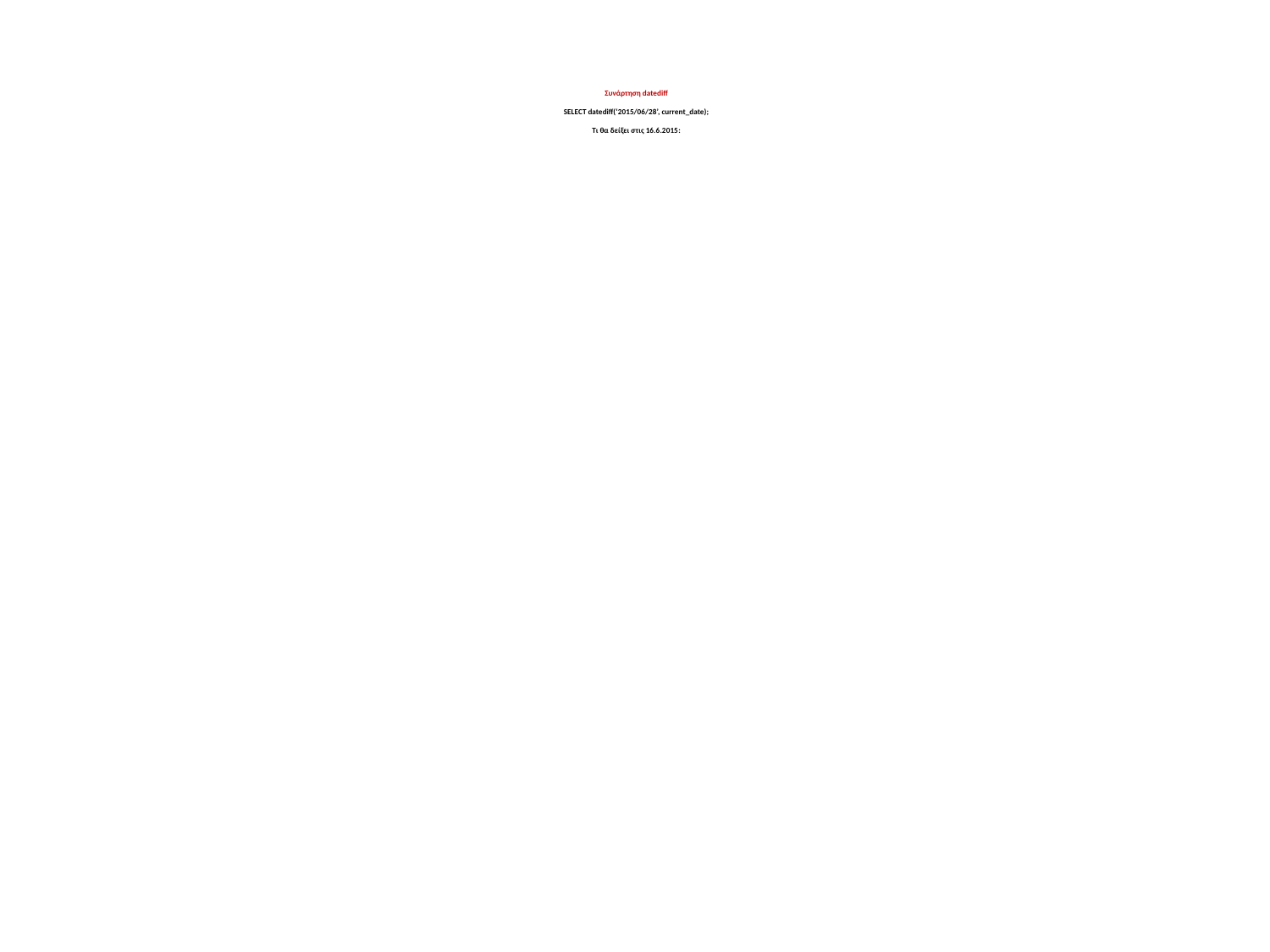

# Συνάρτηση datediff SELECT datediff(‘2015/06/28’, current_date); Τι θα δείξει στις 16.6.2015: